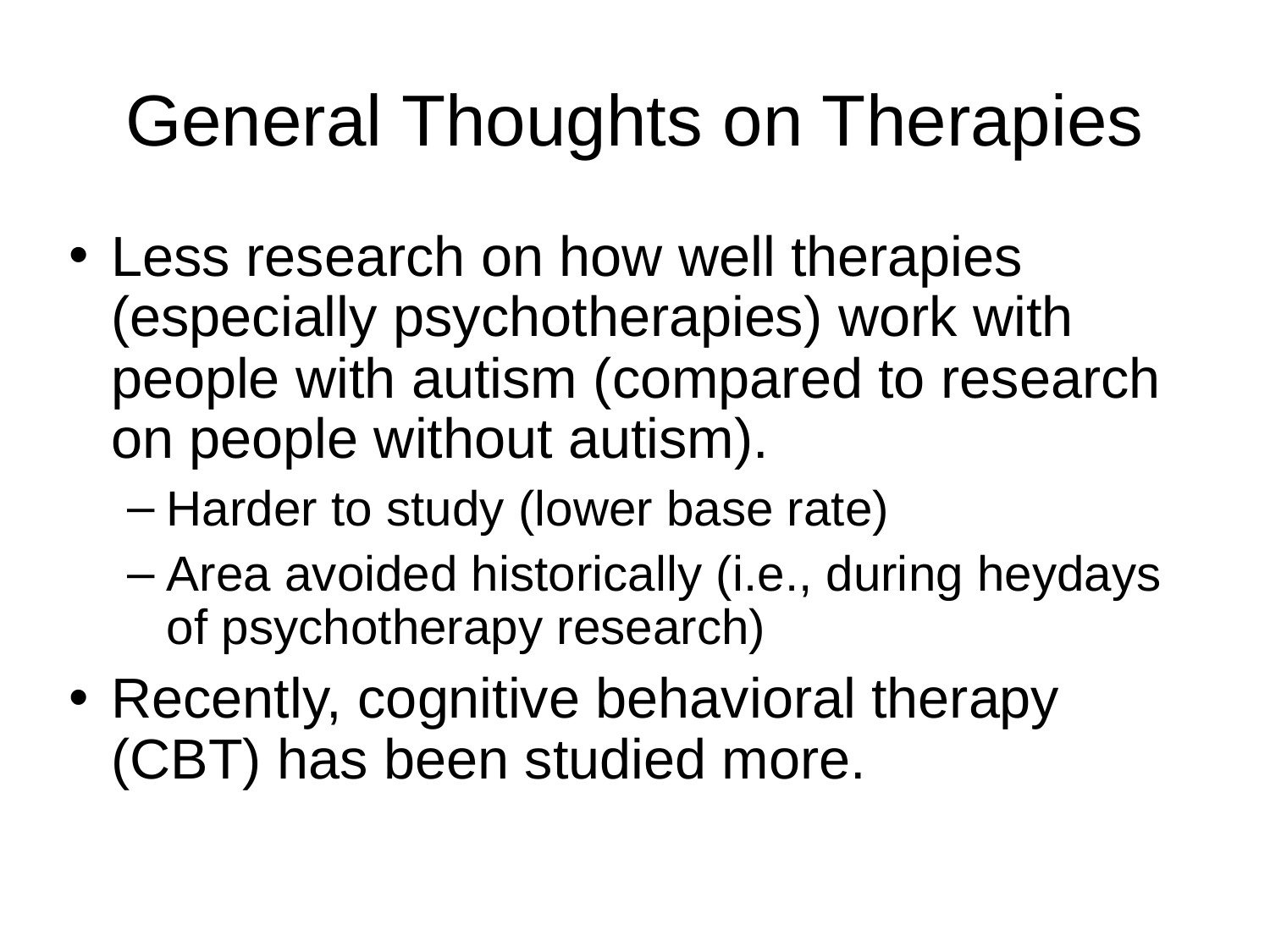

# General Thoughts on Therapies
Less research on how well therapies (especially psychotherapies) work with people with autism (compared to research on people without autism).
Harder to study (lower base rate)
Area avoided historically (i.e., during heydays of psychotherapy research)
Recently, cognitive behavioral therapy (CBT) has been studied more.